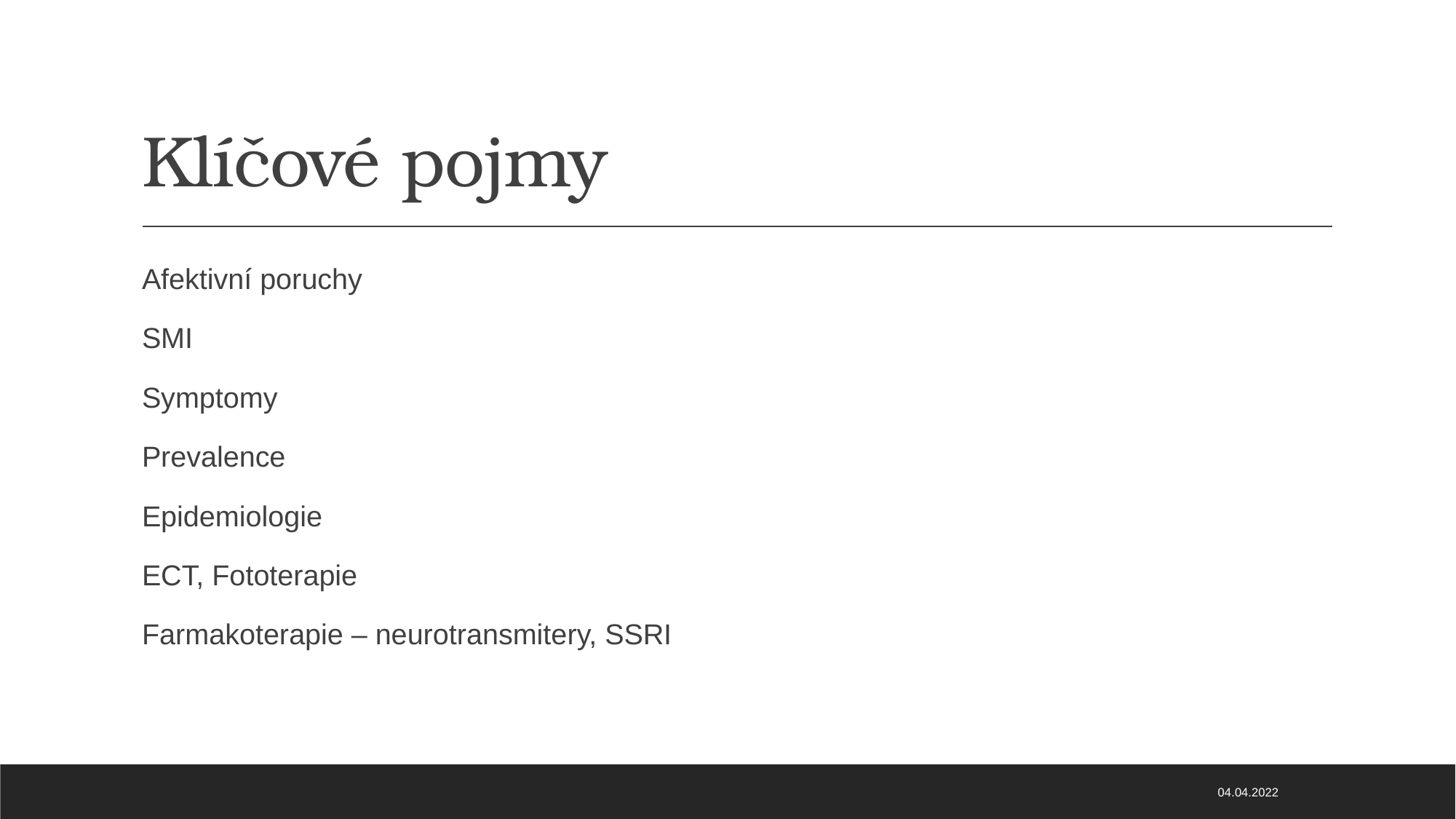

# Klíčové pojmy
Afektivní poruchy
SMI
Symptomy
Prevalence
Epidemiologie
ECT, Fototerapie
Farmakoterapie – neurotransmitery, SSRI
04.04.2022